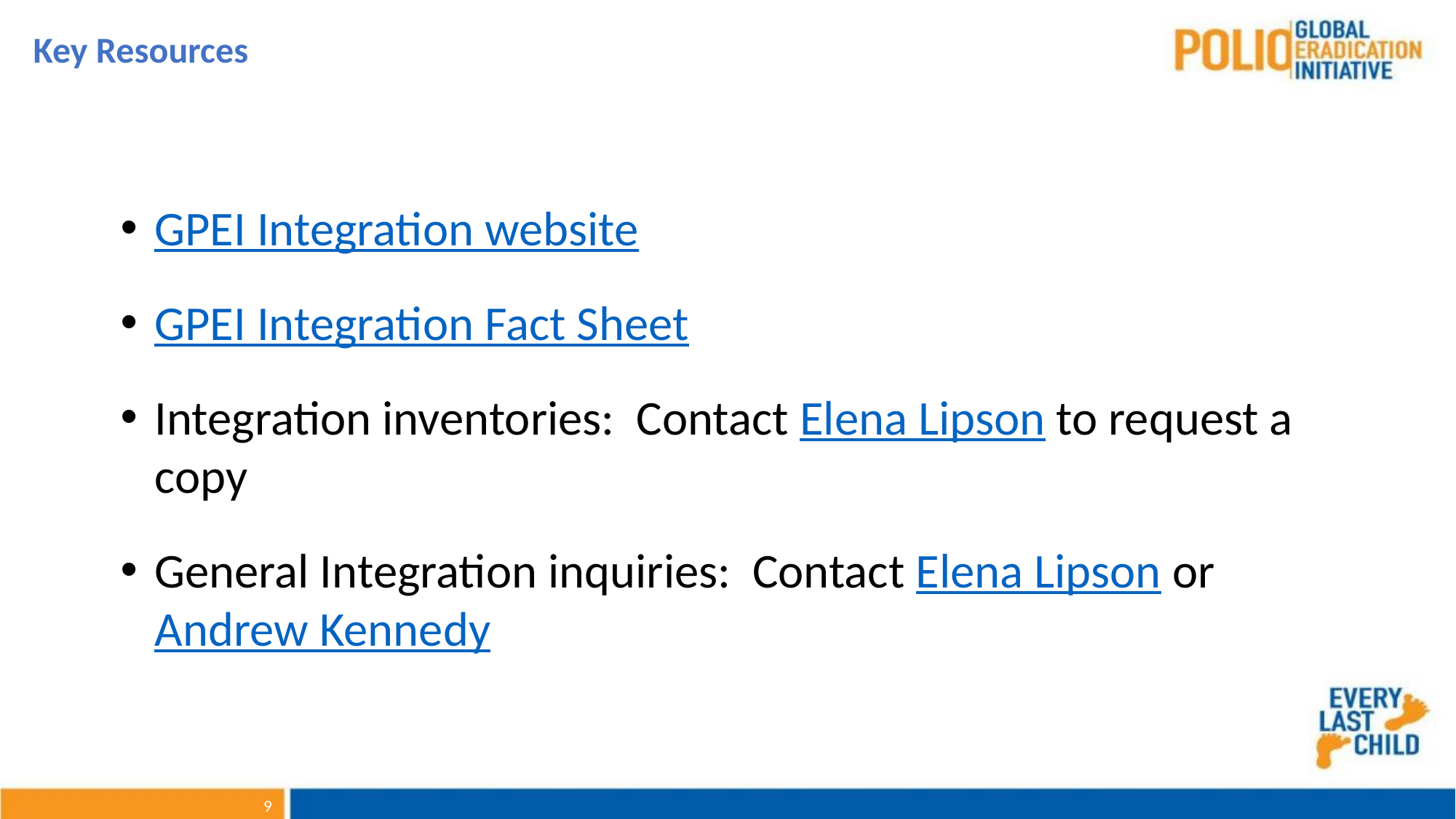

Key Resources

GPEI Integration website
GPEI Integration Fact Sheet
Integration inventories:  Contact Elena Lipson to request a copy
General Integration inquiries:  Contact Elena Lipson or Andrew Kennedy

9